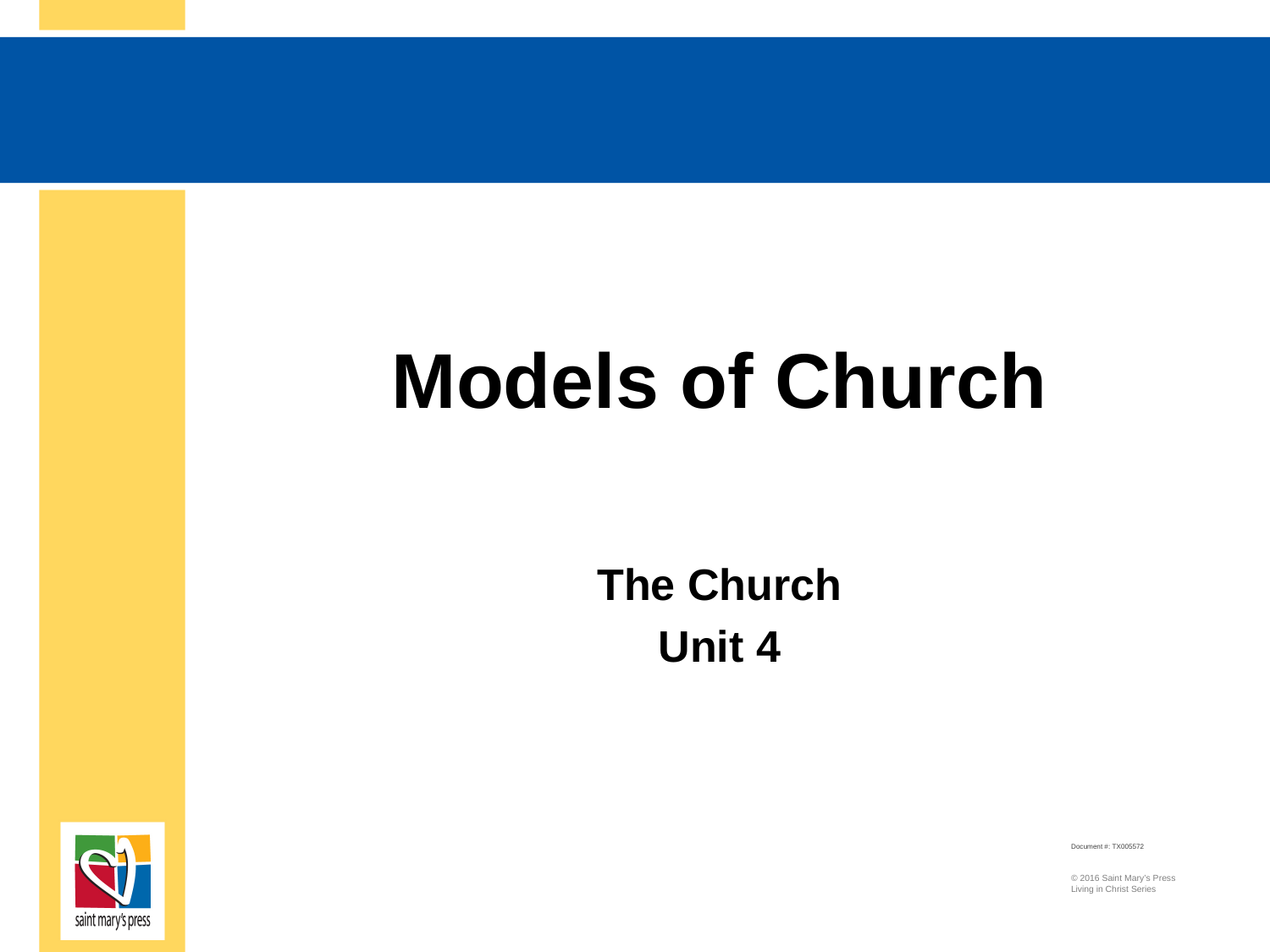

# Models of Church
The Church
Unit 4
Document #: TX005572